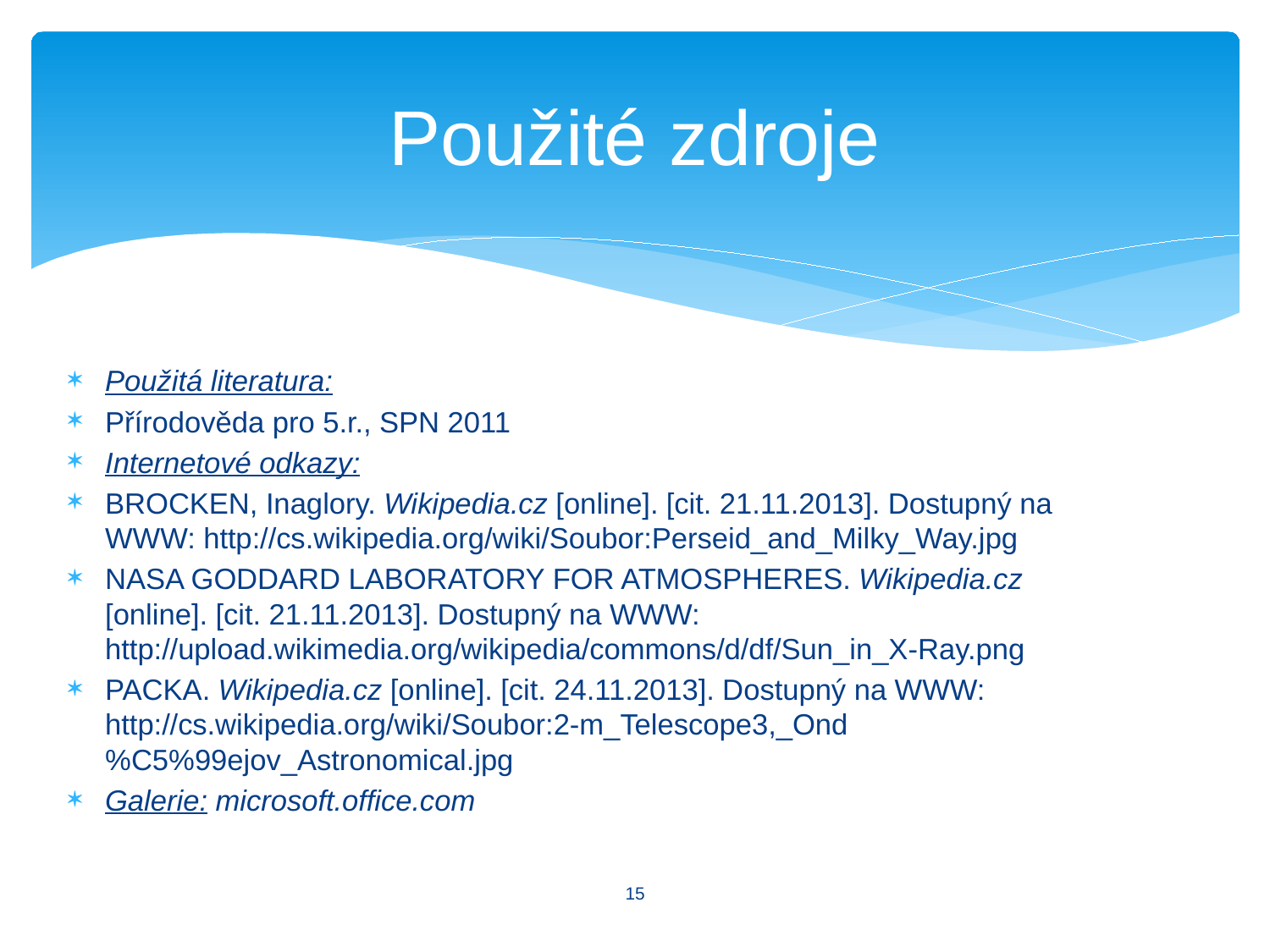

# Použité zdroje
Použitá literatura:
Přírodověda pro 5.r., SPN 2011
Internetové odkazy:
BROCKEN, Inaglory. Wikipedia.cz [online]. [cit. 21.11.2013]. Dostupný na WWW: http://cs.wikipedia.org/wiki/Soubor:Perseid_and_Milky_Way.jpg
NASA GODDARD LABORATORY FOR ATMOSPHERES. Wikipedia.cz [online]. [cit. 21.11.2013]. Dostupný na WWW: http://upload.wikimedia.org/wikipedia/commons/d/df/Sun_in_X-Ray.png
PACKA. Wikipedia.cz [online]. [cit. 24.11.2013]. Dostupný na WWW: http://cs.wikipedia.org/wiki/Soubor:2-m_Telescope3,_Ond%C5%99ejov_Astronomical.jpg
Galerie: microsoft.office.com

15